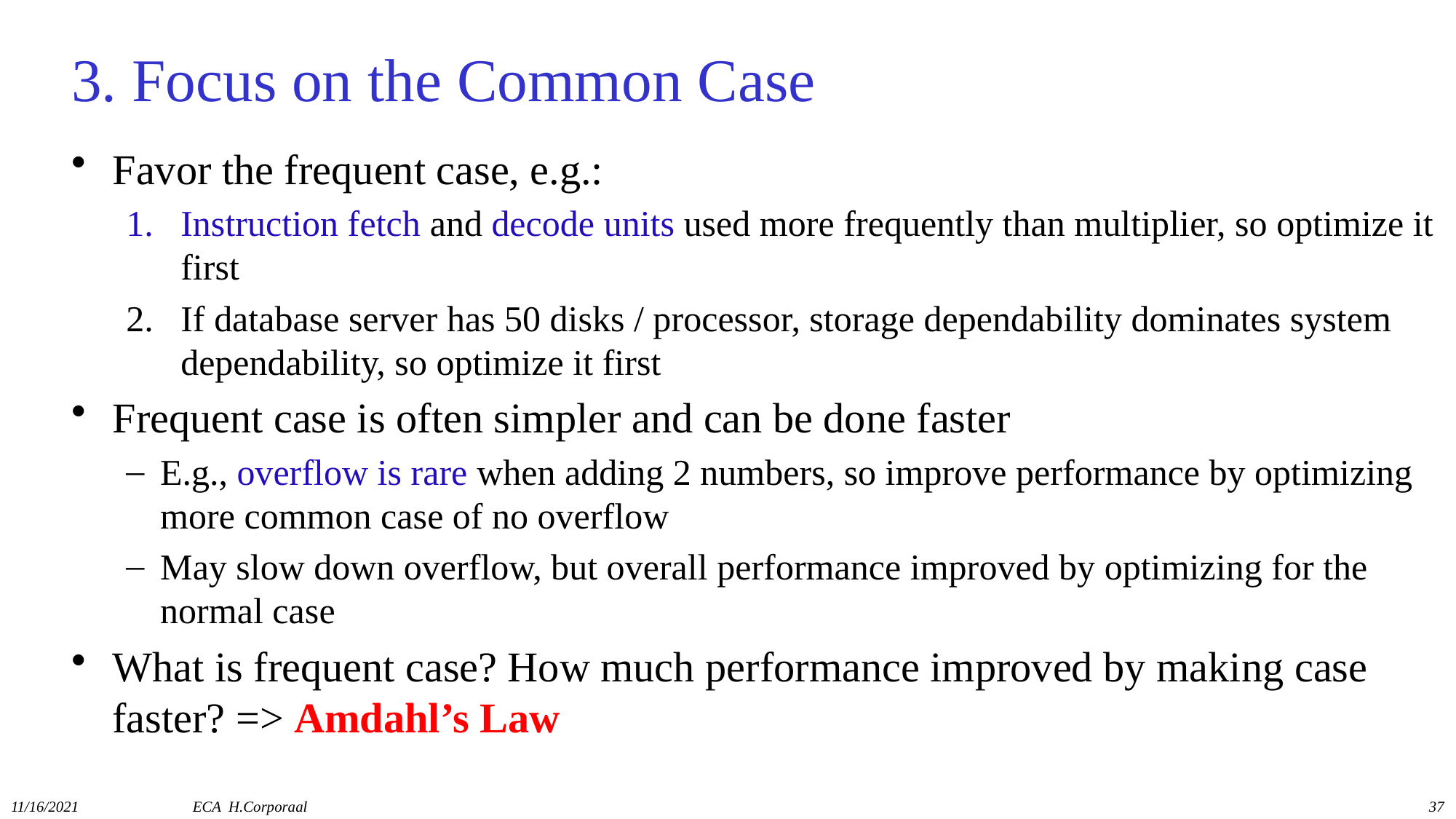

# 3. Focus on the Common Case
Favor the frequent case, e.g.:
Instruction fetch and decode units used more frequently than multiplier, so optimize it first
If database server has 50 disks / processor, storage dependability dominates system dependability, so optimize it first
Frequent case is often simpler and can be done faster
E.g., overflow is rare when adding 2 numbers, so improve performance by optimizing more common case of no overflow
May slow down overflow, but overall performance improved by optimizing for the normal case
What is frequent case? How much performance improved by making case faster? => Amdahl’s Law

11/16/2021
ECA  H.Corporaal
37